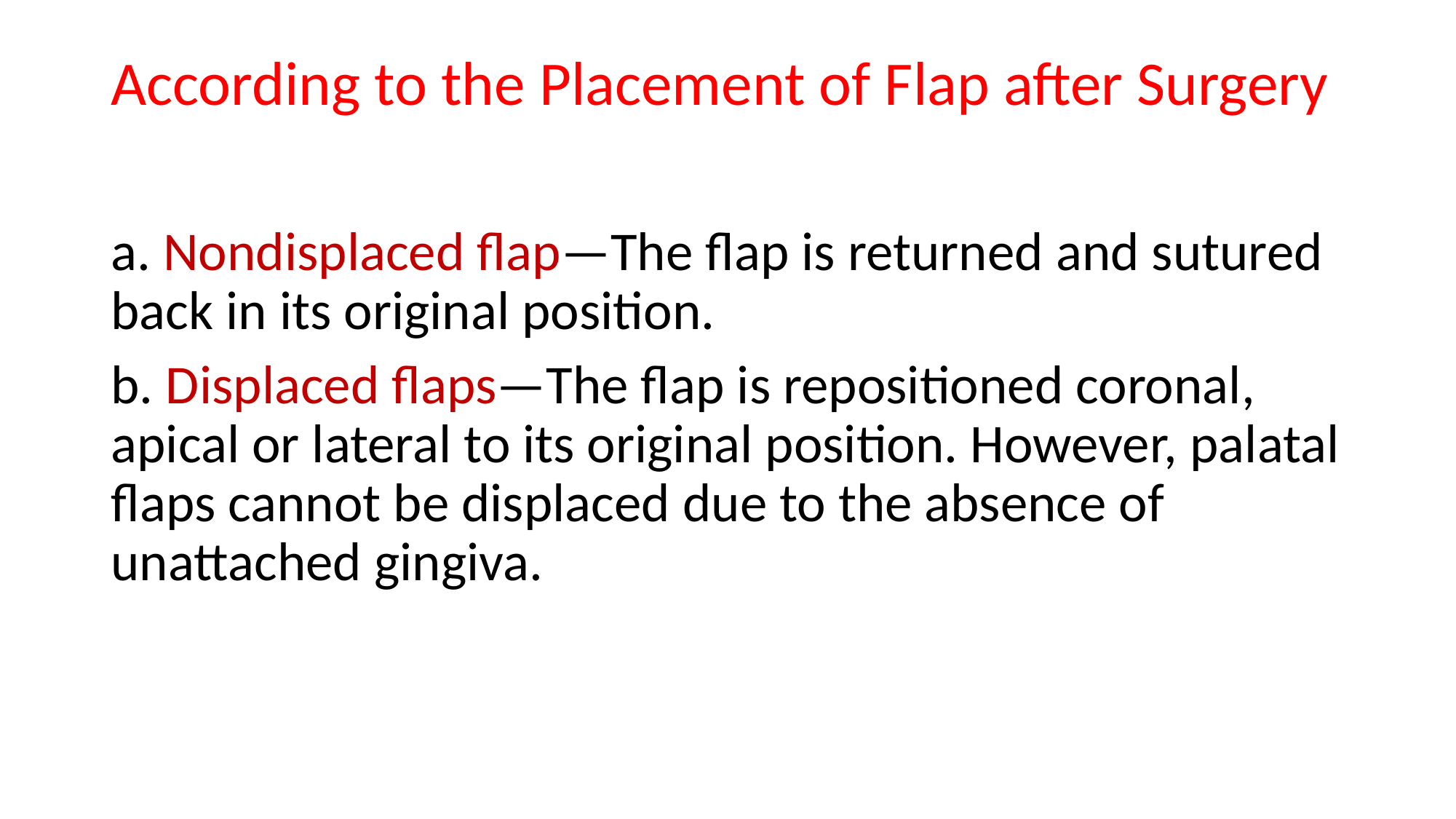

# According to the Placement of Flap after Surgery
a. Nondisplaced flap—The flap is returned and sutured back in its original position.
b. Displaced flaps—The flap is repositioned coronal, apical or lateral to its original position. However, palatal flaps cannot be displaced due to the absence of unattached gingiva.